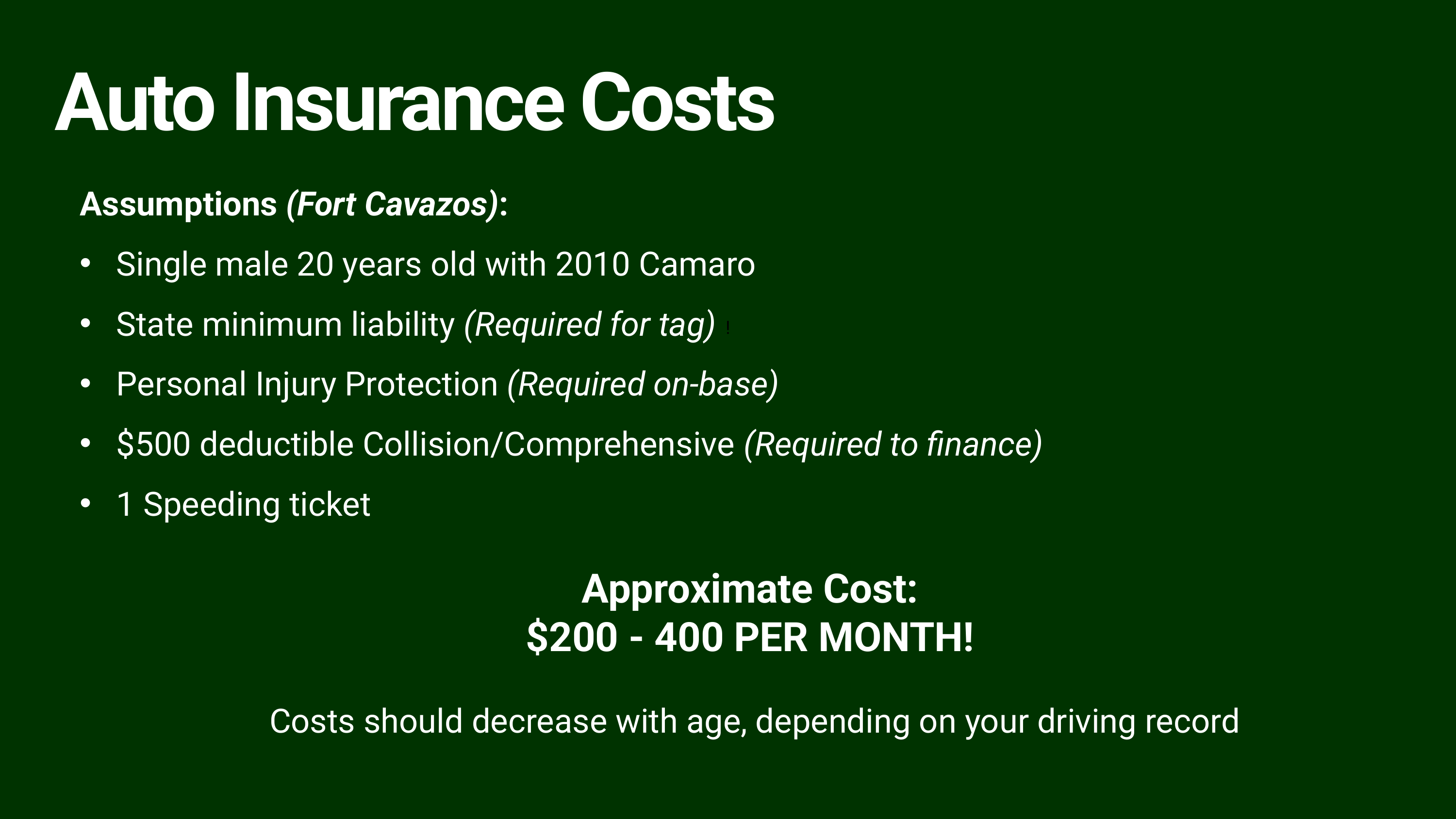

Auto Insurance Costs
Assumptions (Fort Cavazos):
Single male 20 years old with 2010 Camaro
State minimum liability (Required for tag)
Personal Injury Protection (Required on-base)
$500 deductible Collision/Comprehensive (Required to finance)
1 Speeding ticket

Approximate Cost:
$200 - 400 PER MONTH!

Costs should decrease with age, depending on your driving record

!